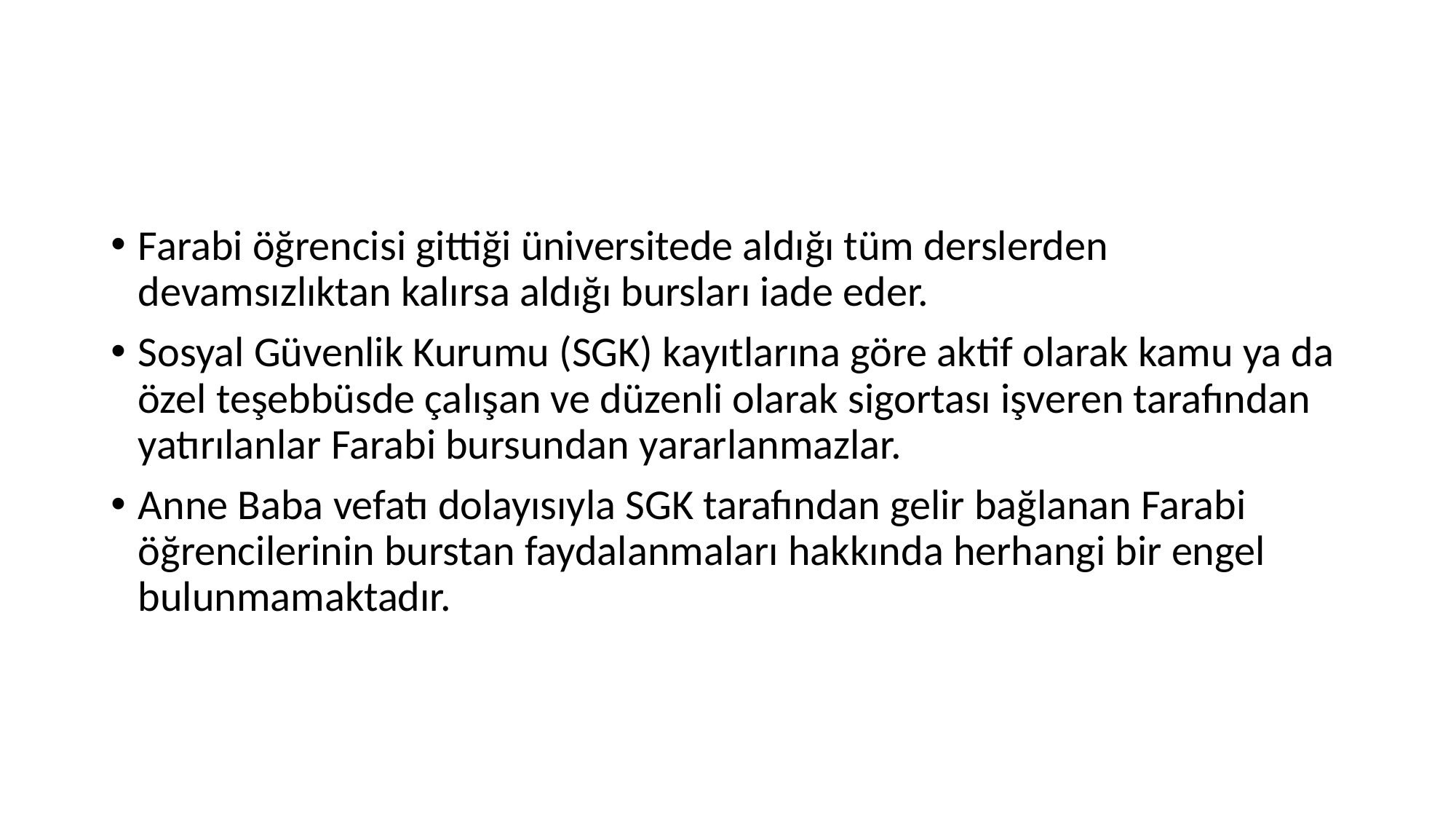

#
Farabi öğrencisi gittiği üniversitede aldığı tüm derslerden devamsızlıktan kalırsa aldığı bursları iade eder.
Sosyal Güvenlik Kurumu (SGK) kayıtlarına göre aktif olarak kamu ya da özel teşebbüsde çalışan ve düzenli olarak sigortası işveren tarafından yatırılanlar Farabi bursundan yararlanmazlar.
Anne Baba vefatı dolayısıyla SGK tarafından gelir bağlanan Farabi öğrencilerinin burstan faydalanmaları hakkında herhangi bir engel bulunmamaktadır.